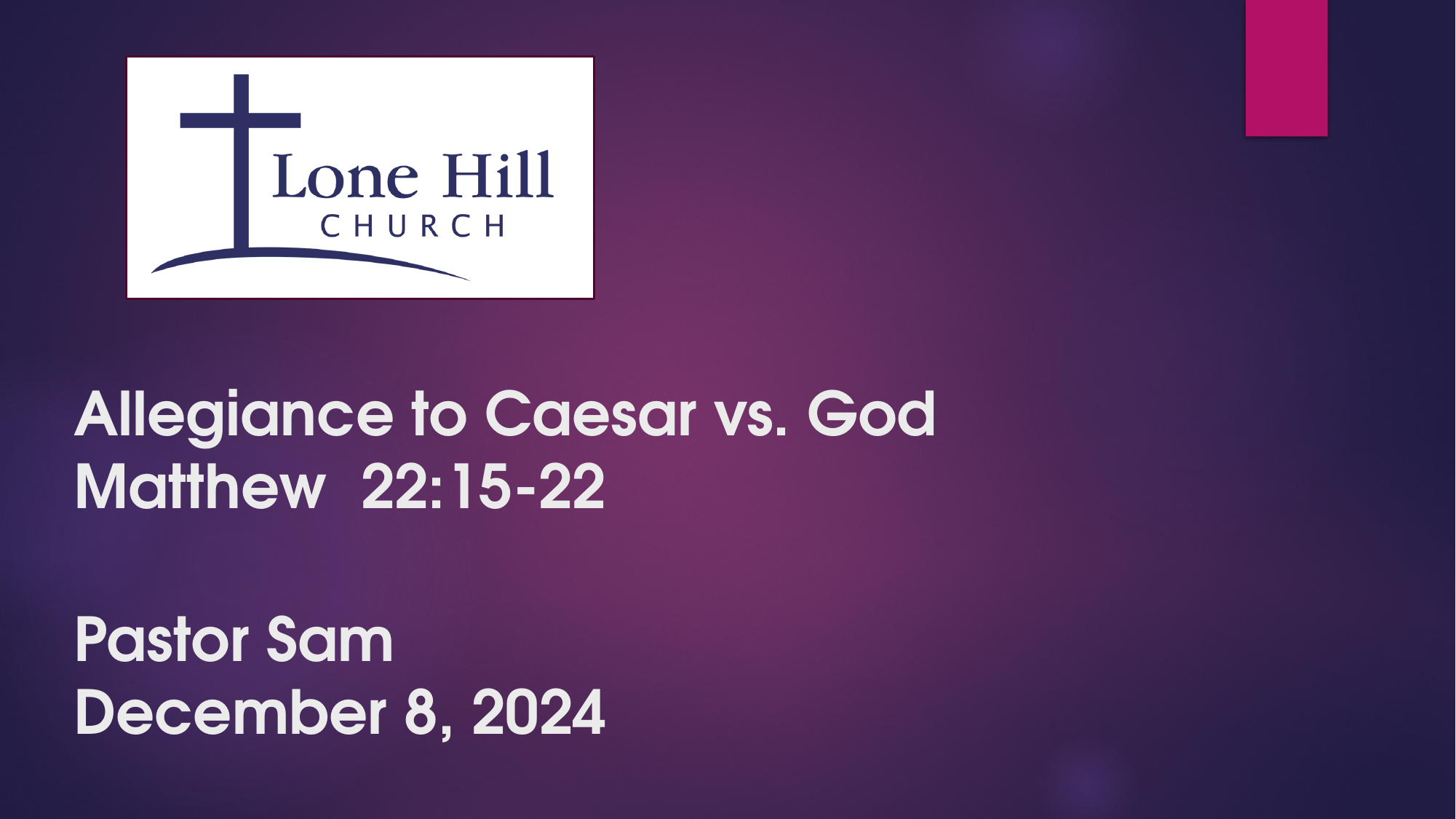

# Allegiance to Caesar vs. God Matthew  22:15-22 Pastor Sam December 8, 2024